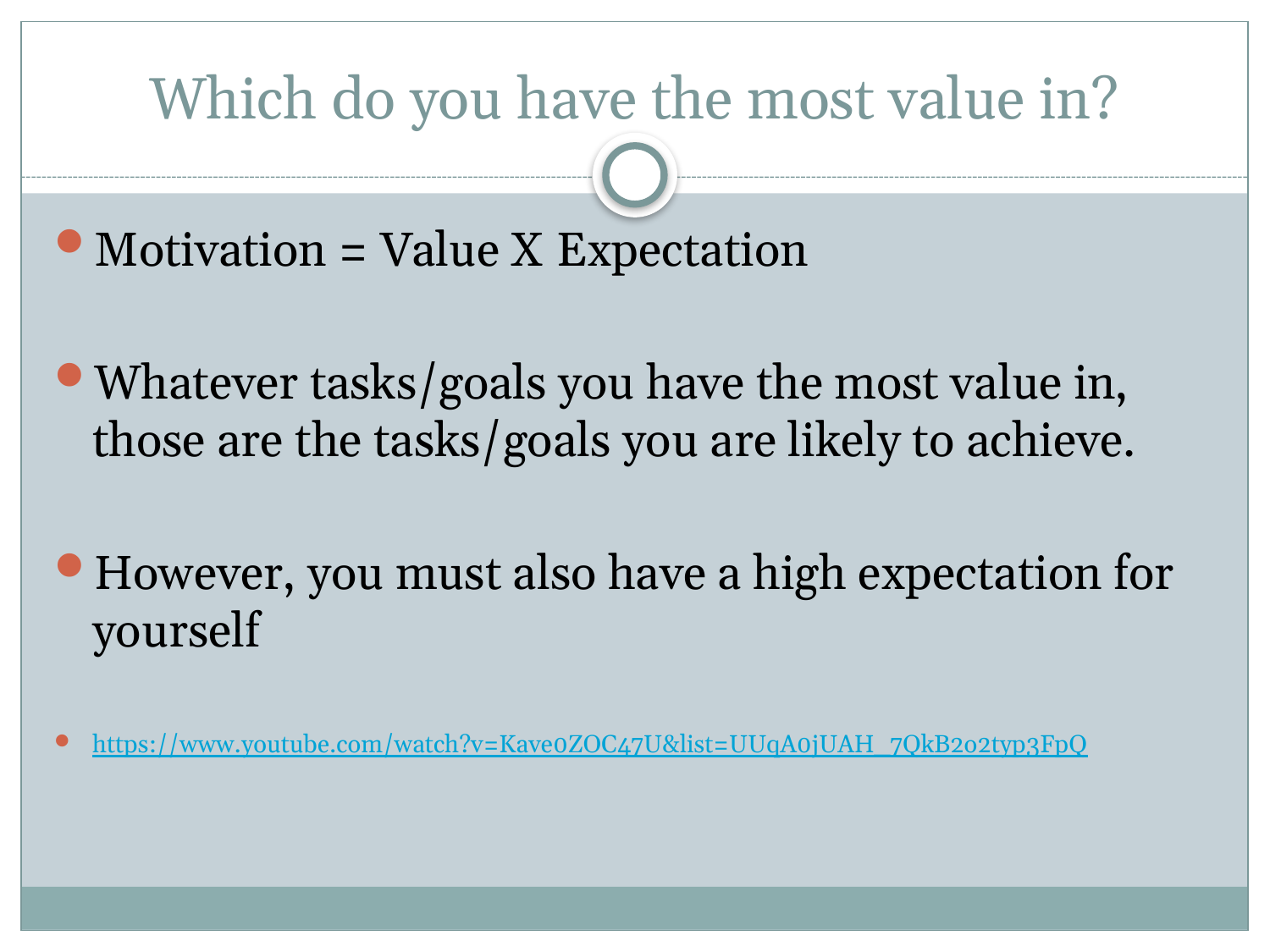

# Which do you have the most value in?
Motivation = Value X Expectation

Whatever tasks/goals you have the most value in, those are the tasks/goals you are likely to achieve.

However, you must also have a high expectation for yourself

https://www.youtube.com/watch?v=Kave0ZOC47U&list=UUqA0jUAH_7QkB2o2typ3FpQ